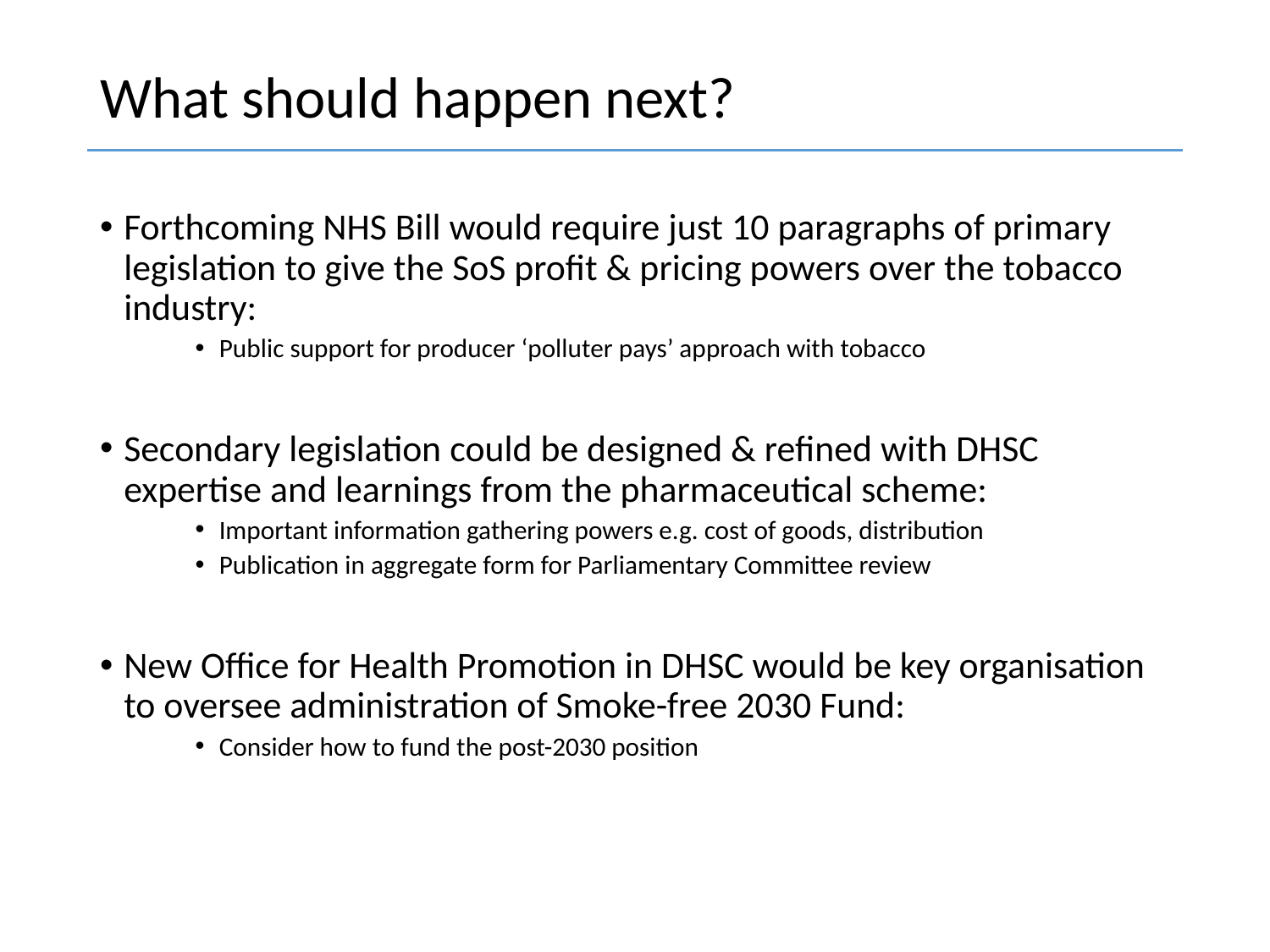

# What should happen next?
Forthcoming NHS Bill would require just 10 paragraphs of primary legislation to give the SoS profit & pricing powers over the tobacco industry:
Public support for producer ‘polluter pays’ approach with tobacco

Secondary legislation could be designed & refined with DHSC expertise and learnings from the pharmaceutical scheme:
Important information gathering powers e.g. cost of goods, distribution
Publication in aggregate form for Parliamentary Committee review

New Office for Health Promotion in DHSC would be key organisation to oversee administration of Smoke-free 2030 Fund:
Consider how to fund the post-2030 position